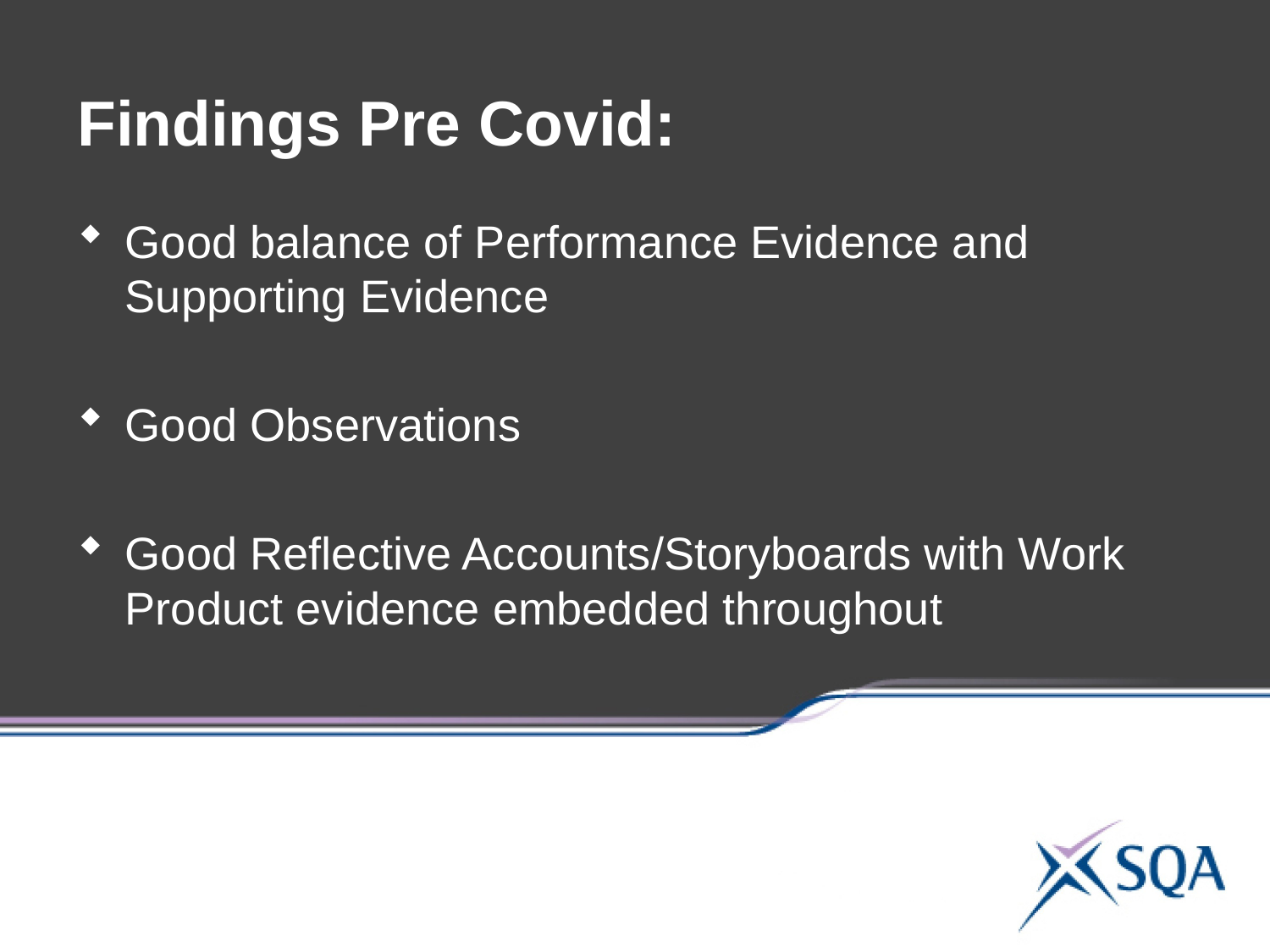

Findings Pre Covid:
Good balance of Performance Evidence and Supporting Evidence

Good Observations

Good Reflective Accounts/Storyboards with Work Product evidence embedded throughout